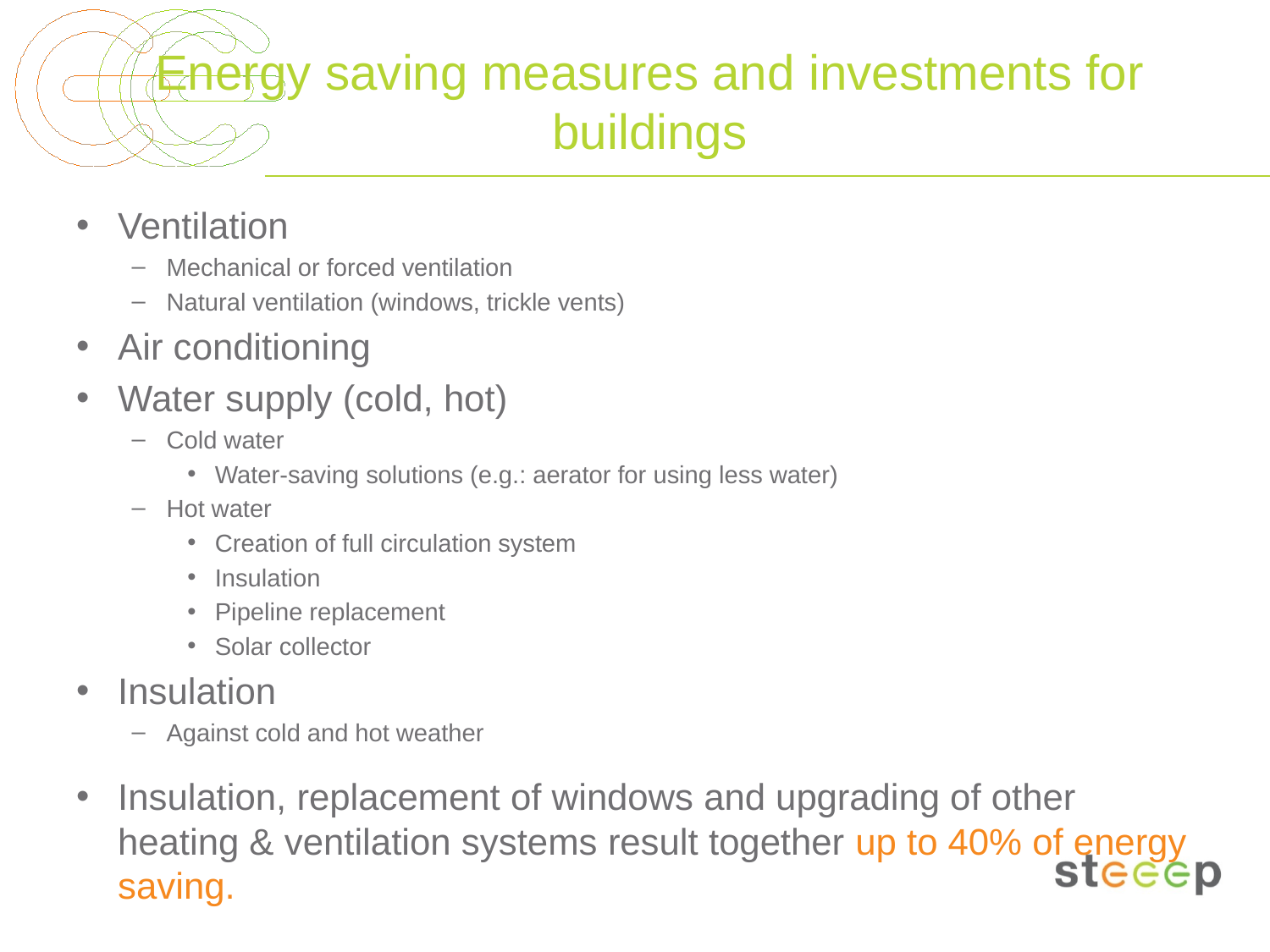

# Energy saving measures and investments for buildings
Ventilation
Mechanical or forced ventilation
Natural ventilation (windows, trickle vents)
Air conditioning
Water supply (cold, hot)
Cold water
Water-saving solutions (e.g.: aerator for using less water)
Hot water
Creation of full circulation system
Insulation
Pipeline replacement
Solar collector
Insulation
Against cold and hot weather

Insulation, replacement of windows and upgrading of other heating & ventilation systems result together up to 40% of energy saving.